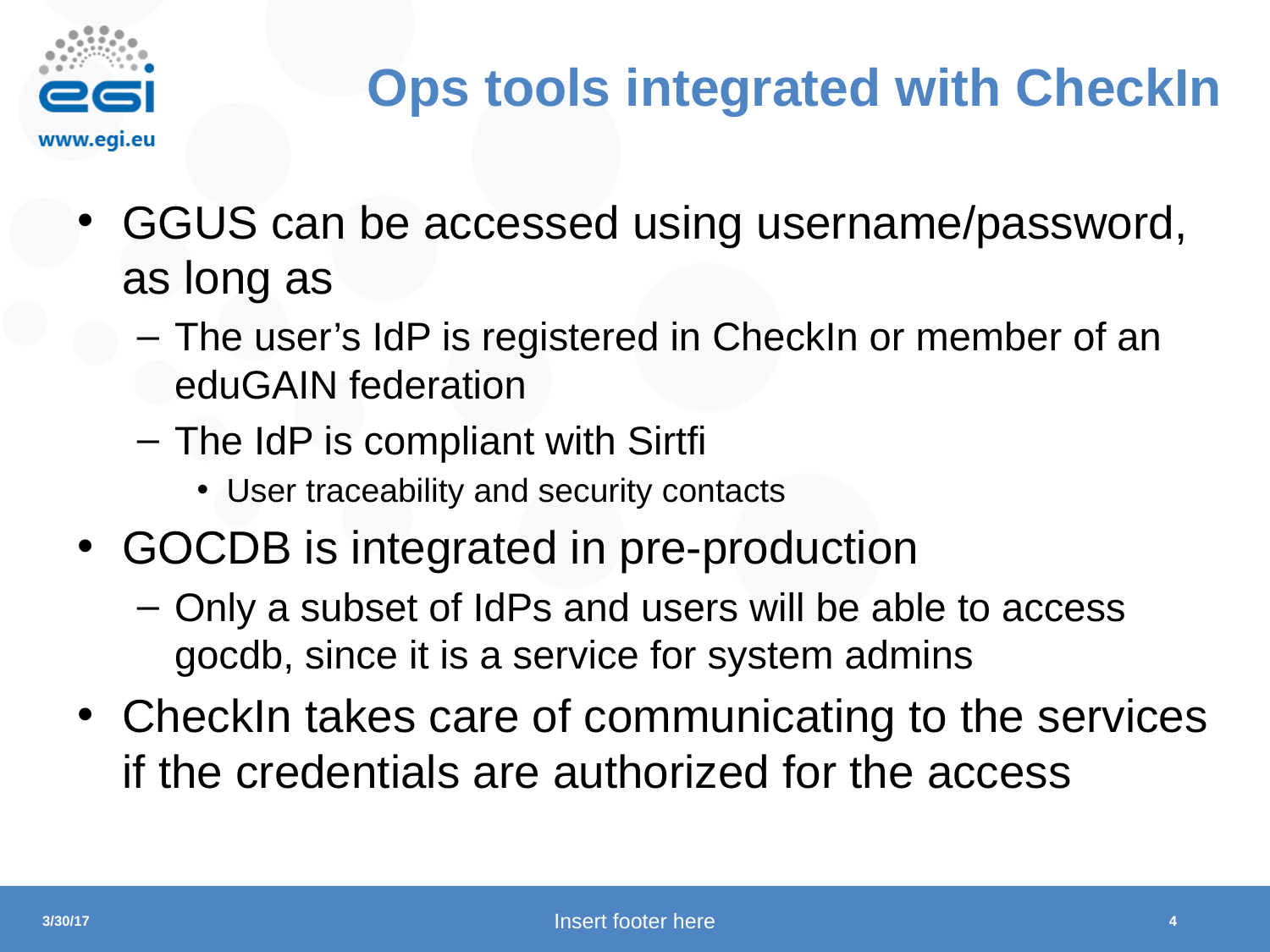

# Ops tools integrated with CheckIn
GGUS can be accessed using username/password, as long as
The user’s IdP is registered in CheckIn or member of an eduGAIN federation
The IdP is compliant with Sirtfi
User traceability and security contacts
GOCDB is integrated in pre-production
Only a subset of IdPs and users will be able to access gocdb, since it is a service for system admins
CheckIn takes care of communicating to the services if the credentials are authorized for the access
Insert footer here